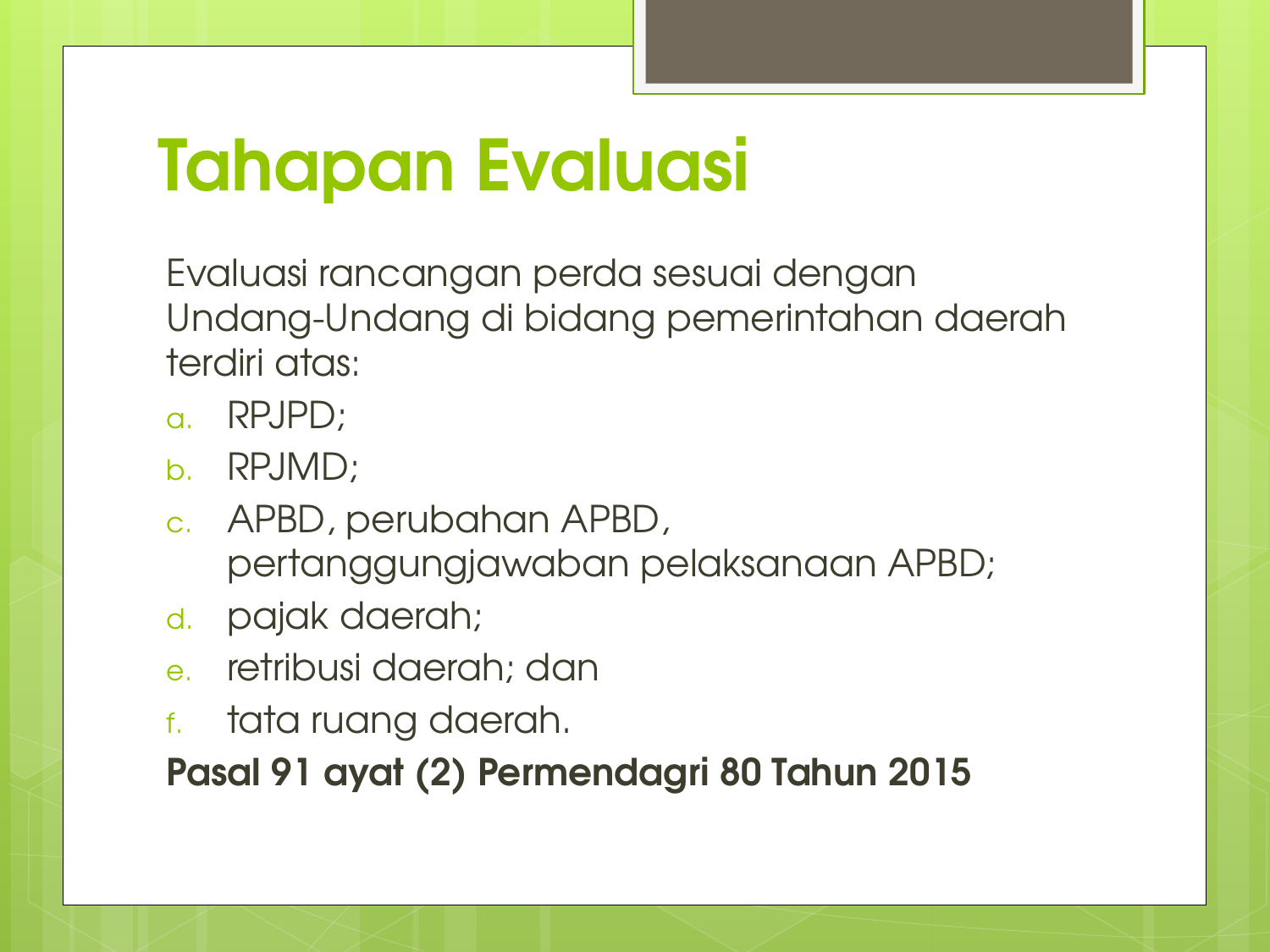

# Tahapan Evaluasi
Evaluasi rancangan perda sesuai dengan Undang-Undang di bidang pemerintahan daerah terdiri atas:
RPJPD;
RPJMD;
APBD, perubahan APBD, pertanggungjawaban pelaksanaan APBD;
pajak daerah;
retribusi daerah; dan
tata ruang daerah.
Pasal 91 ayat (2) Permendagri 80 Tahun 2015